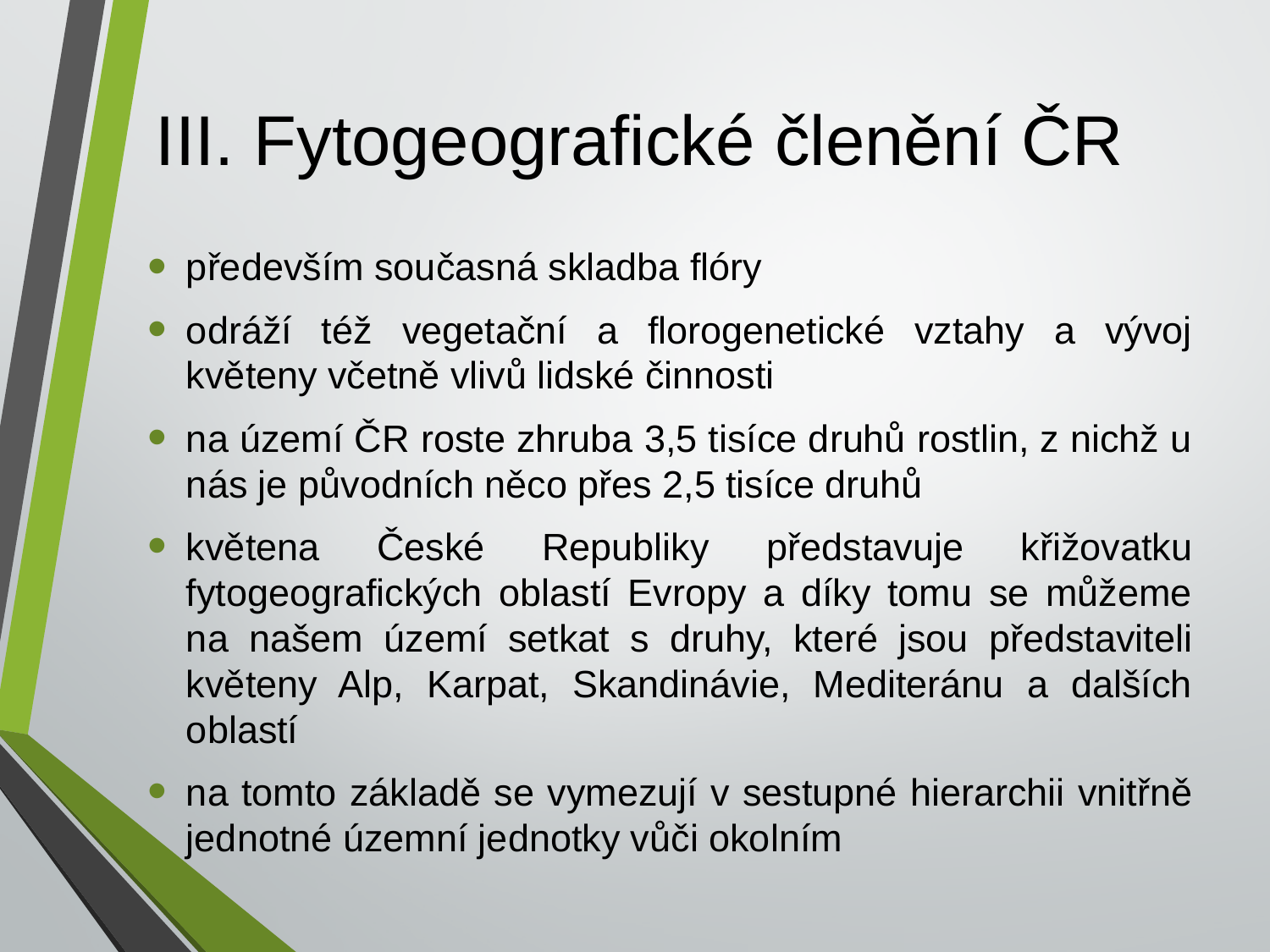

# III. Fytogeografické členění ČR
především současná skladba flóry
odráží též vegetační a florogenetické vztahy a vývoj květeny včetně vlivů lidské činnosti
na území ČR roste zhruba 3,5 tisíce druhů rostlin, z nichž u nás je původních něco přes 2,5 tisíce druhů
květena České Republiky představuje křižovatku fytogeografických oblastí Evropy a díky tomu se můžeme na našem území setkat s druhy, které jsou představiteli květeny Alp, Karpat, Skandinávie, Mediteránu a dalších oblastí
na tomto základě se vymezují v sestupné hierarchii vnitřně jednotné územní jednotky vůči okolním